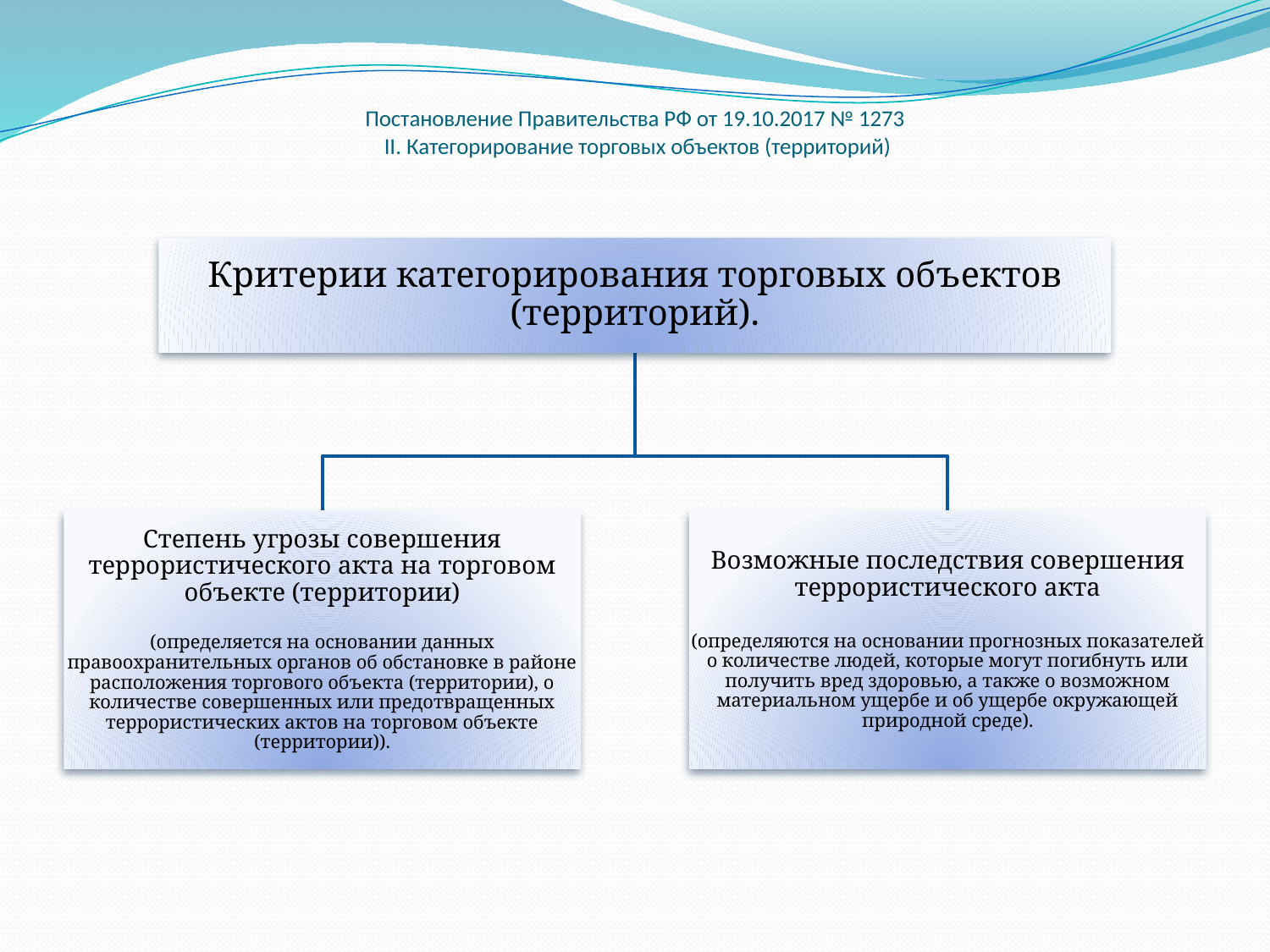

# Постановление Правительства РФ от 19.10.2017 № 1273 II. Категорирование торговых объектов (территорий)
Критерии категорирования торговых объектов (территорий).
Степень угрозы совершения террористического акта на торговом объекте (территории)
(определяется на основании данных правоохранительных органов об обстановке в районе расположения торгового объекта (территории), о количестве совершенных или предотвращенных террористических актов на торговом объекте (территории)).
Возможные последствия совершения террористического акта
(определяются на основании прогнозных показателей о количестве людей, которые могут погибнуть или получить вред здоровью, а также о возможном материальном ущербе и об ущербе окружающей природной среде).